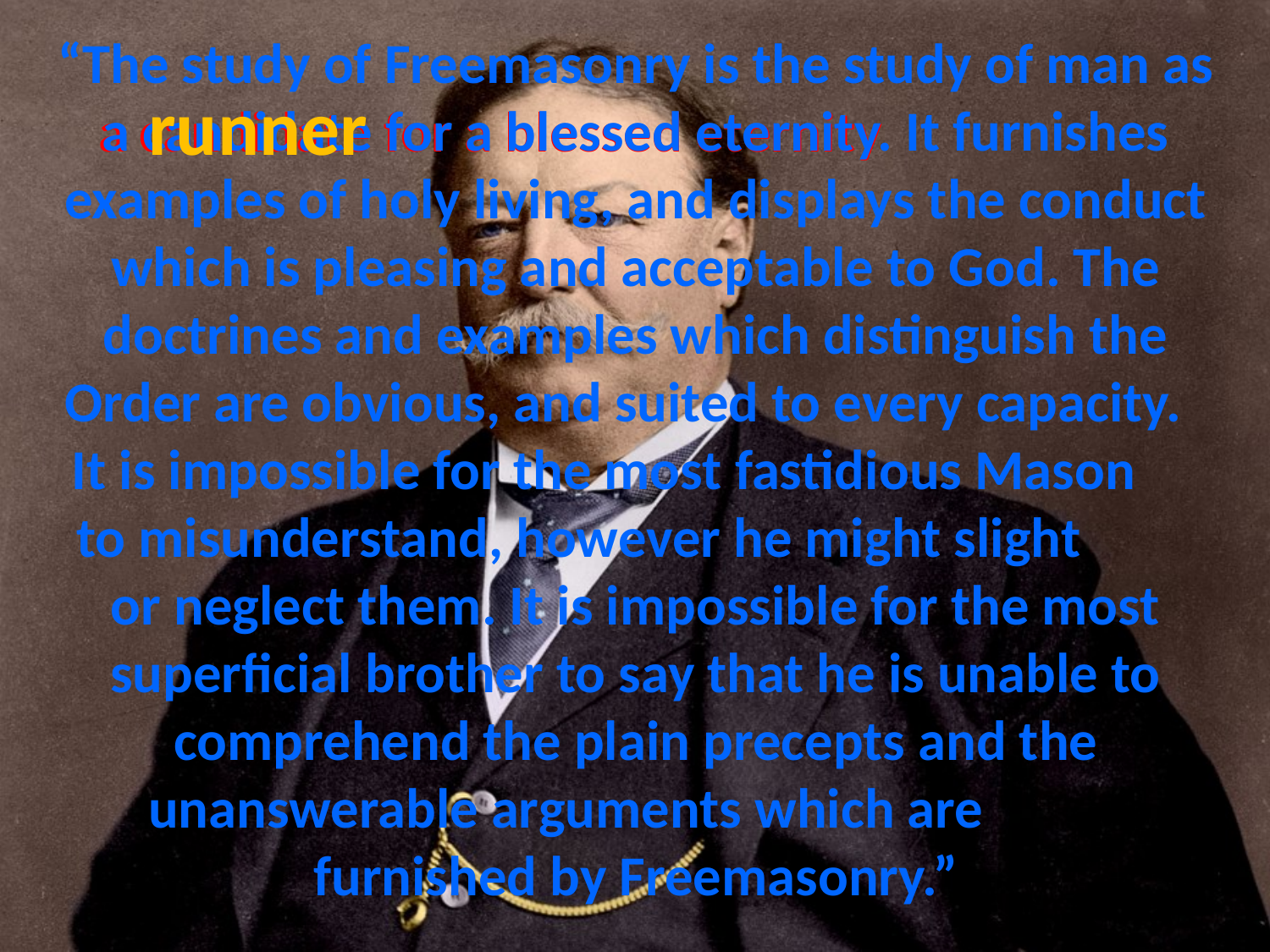

# “The study of Freemasonry is the study of man as a candidate for a blessed eternity. It furnishes examples of holy living, and displays the conduct which is pleasing and acceptable to God. The doctrines and examples which distinguish the Order are obvious, and suited to every capacity.   It is impossible for the most fastidious Mason      to misunderstand, however he might slight          or neglect them. It is impossible for the most superficial brother to say that he is unable to comprehend the plain precepts and the unanswerable arguments which are            furnished by Freemasonry.”
runner
a candidate for a blessed eternity